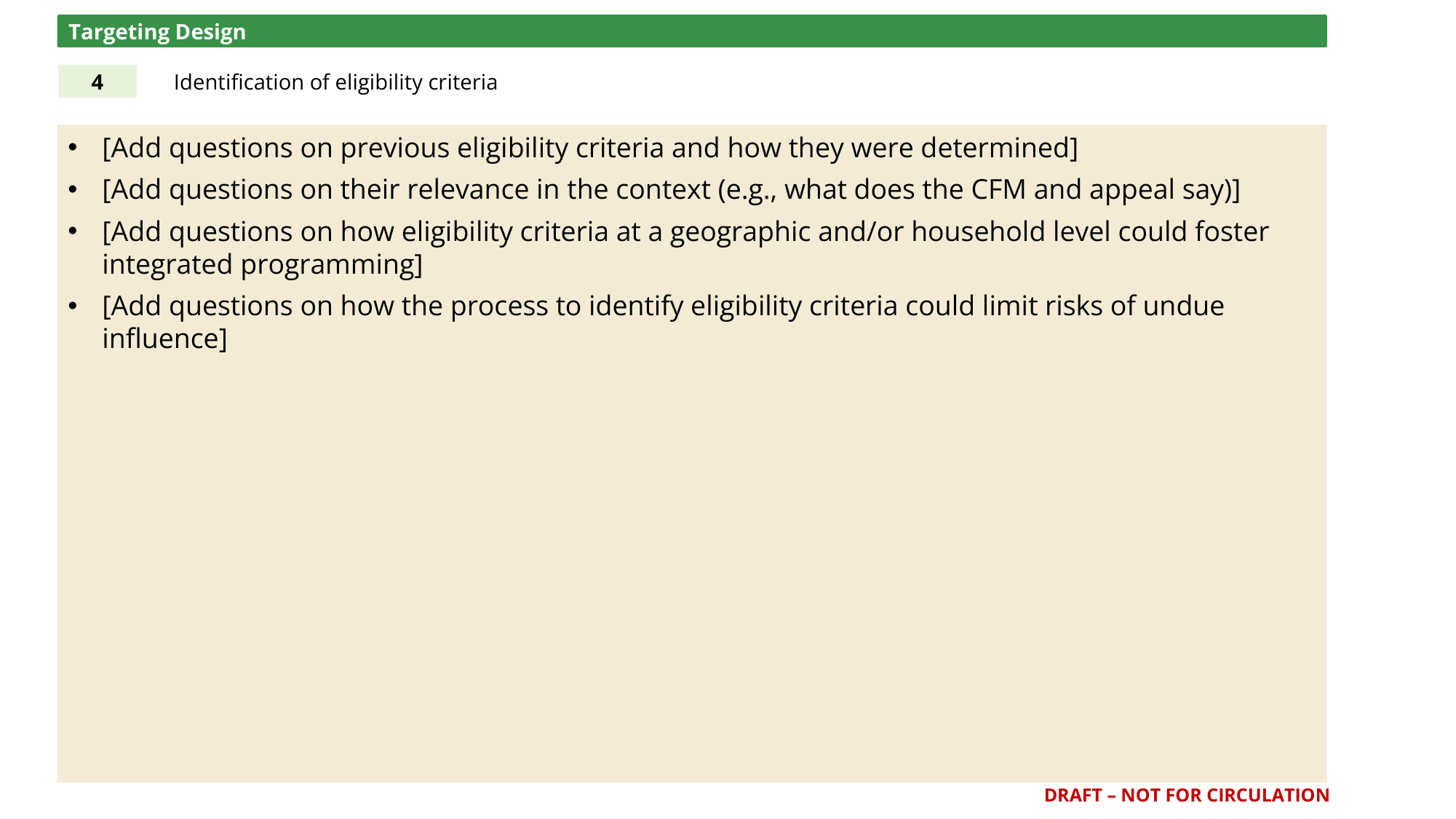

Targeting Design

4
Identification of eligibility criteria
[Add questions on previous eligibility criteria and how they were determined]
[Add questions on their relevance in the context (e.g., what does the CFM and appeal say)]
[Add questions on how eligibility criteria at a geographic and/or household level could foster integrated programming]
[Add questions on how the process to identify eligibility criteria could limit risks of undue influence]

DRAFT – NOT FOR CIRCULATION